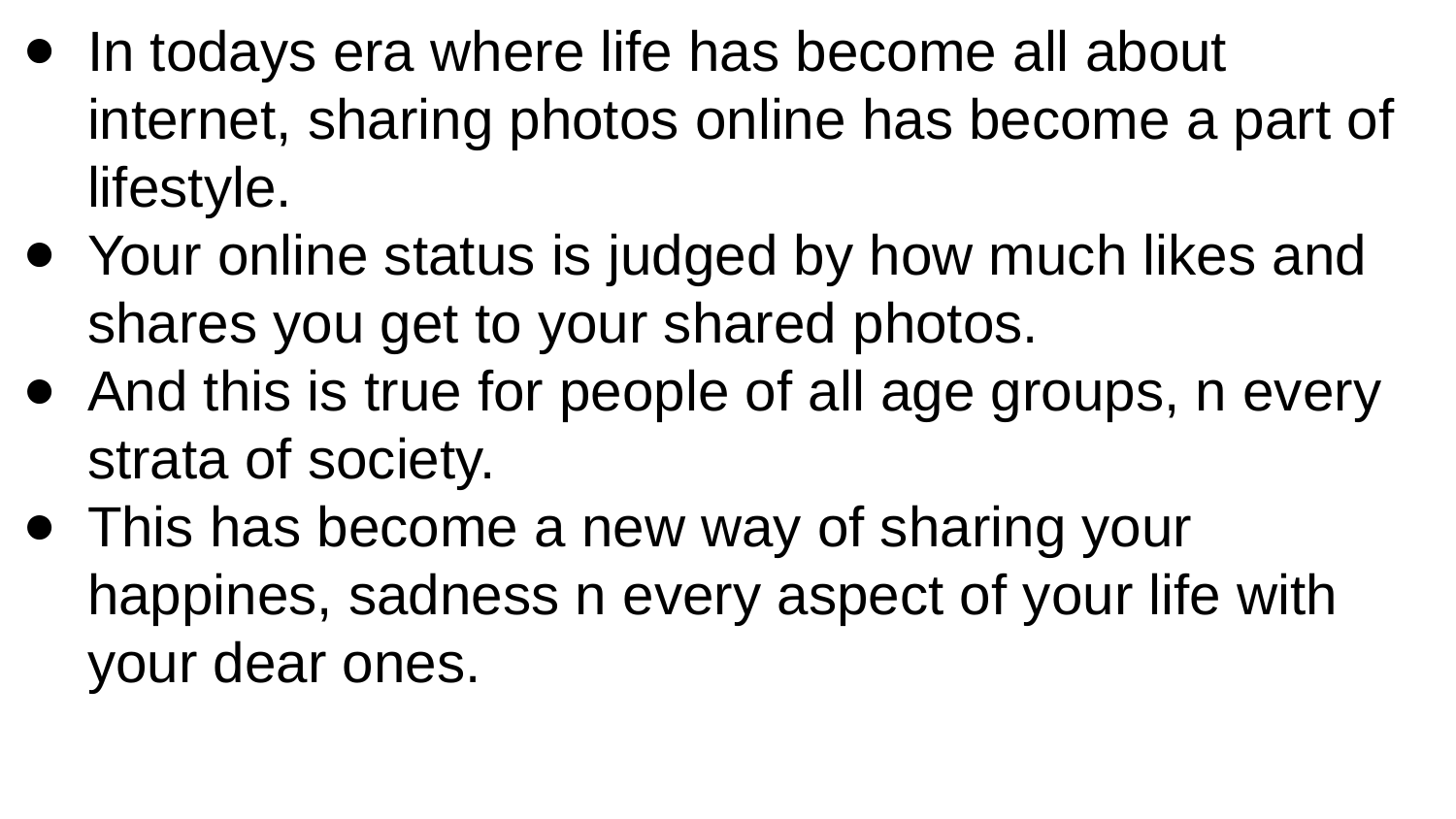

In todays era where life has become all about internet, sharing photos online has become a part of lifestyle.
Your online status is judged by how much likes and shares you get to your shared photos.
And this is true for people of all age groups, n every strata of society.
This has become a new way of sharing your happines, sadness n every aspect of your life with your dear ones.